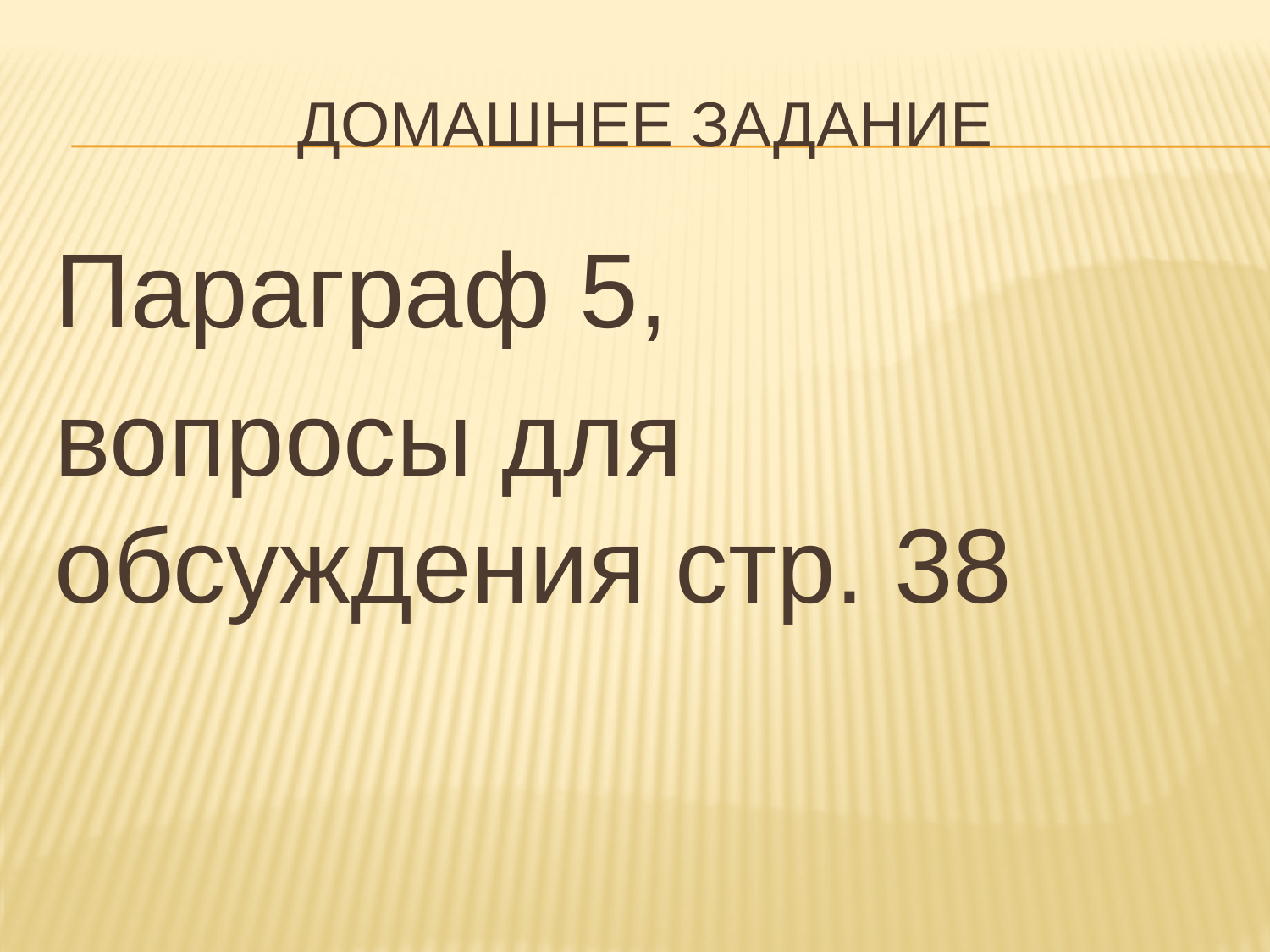

# Домашнее задание
Параграф 5,
вопросы для обсуждения стр. 38